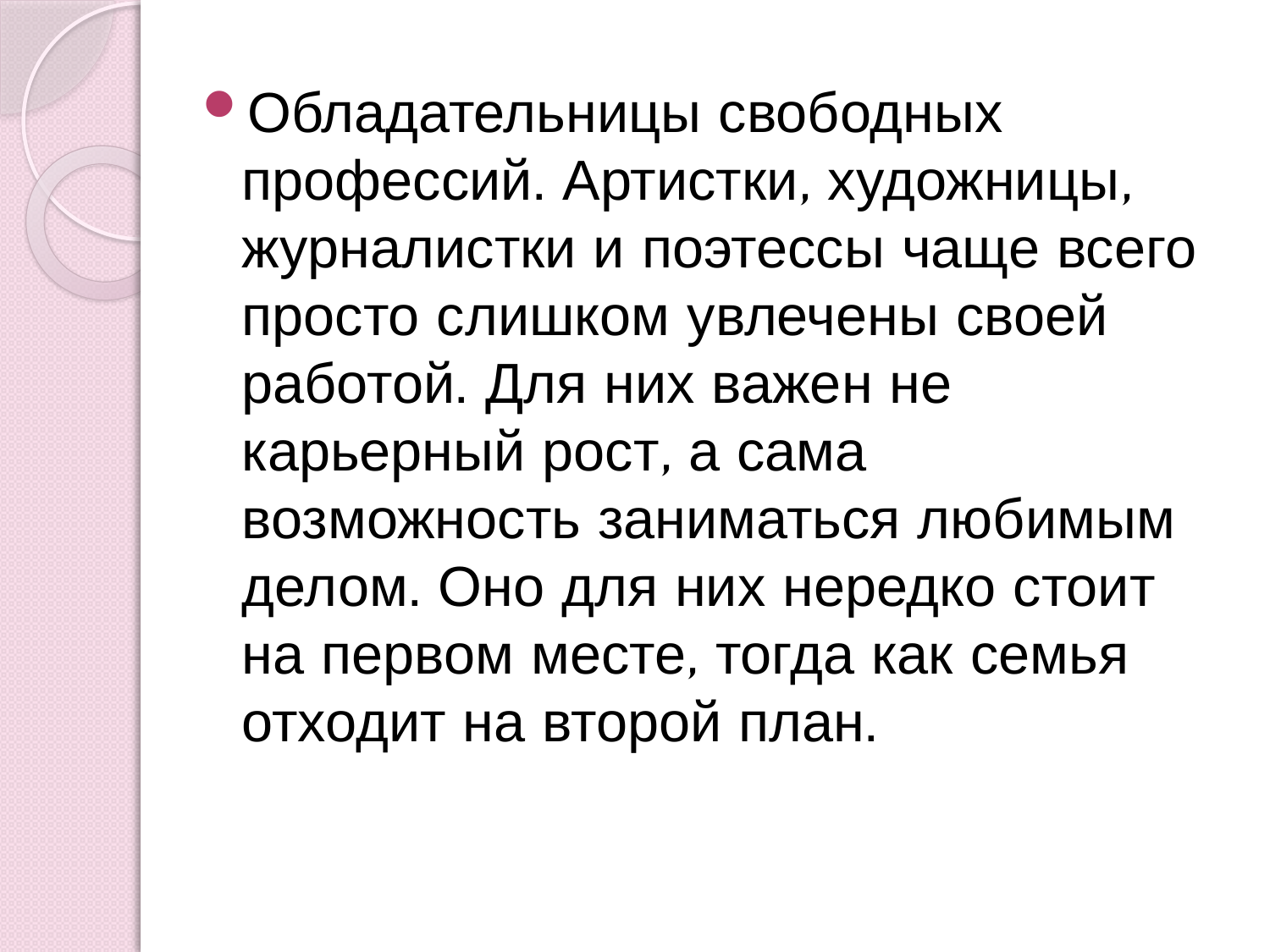

Обладательницы свободных профессий. Артистки, художницы, журналистки и поэтессы чаще всего просто слишком увлечены своей работой. Для них важен не карьерный рост, а сама возможность заниматься любимым делом. Оно для них нередко стоит на первом месте, тогда как семья отходит на второй план.